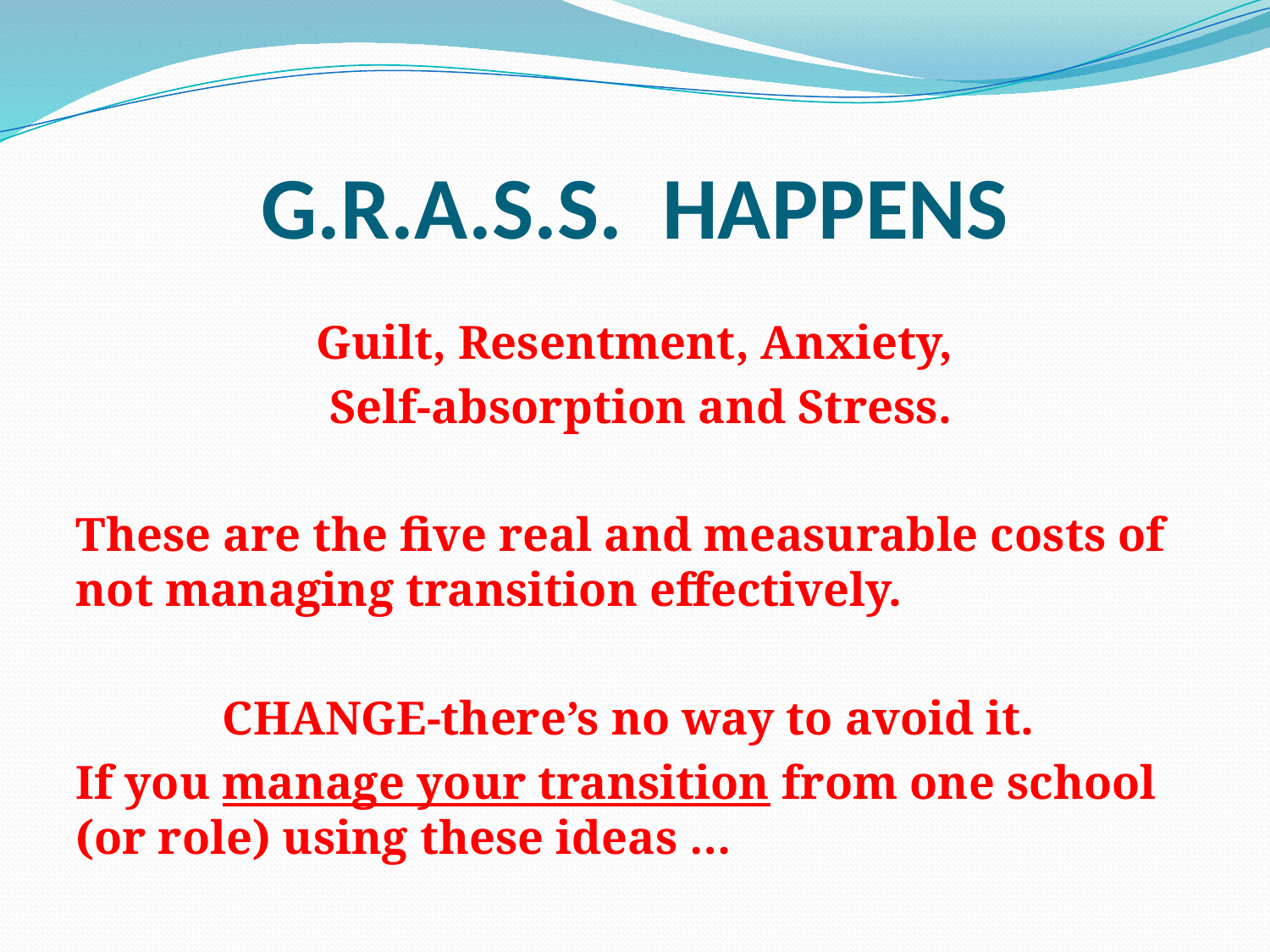

# G.R.A.S.S.  HAPPENS
Guilt, Resentment, Anxiety,
 Self-absorption and Stress.

These are the five real and measurable costs of not managing transition effectively.

CHANGE-there’s no way to avoid it.
If you manage your transition from one school (or role) using these ideas …